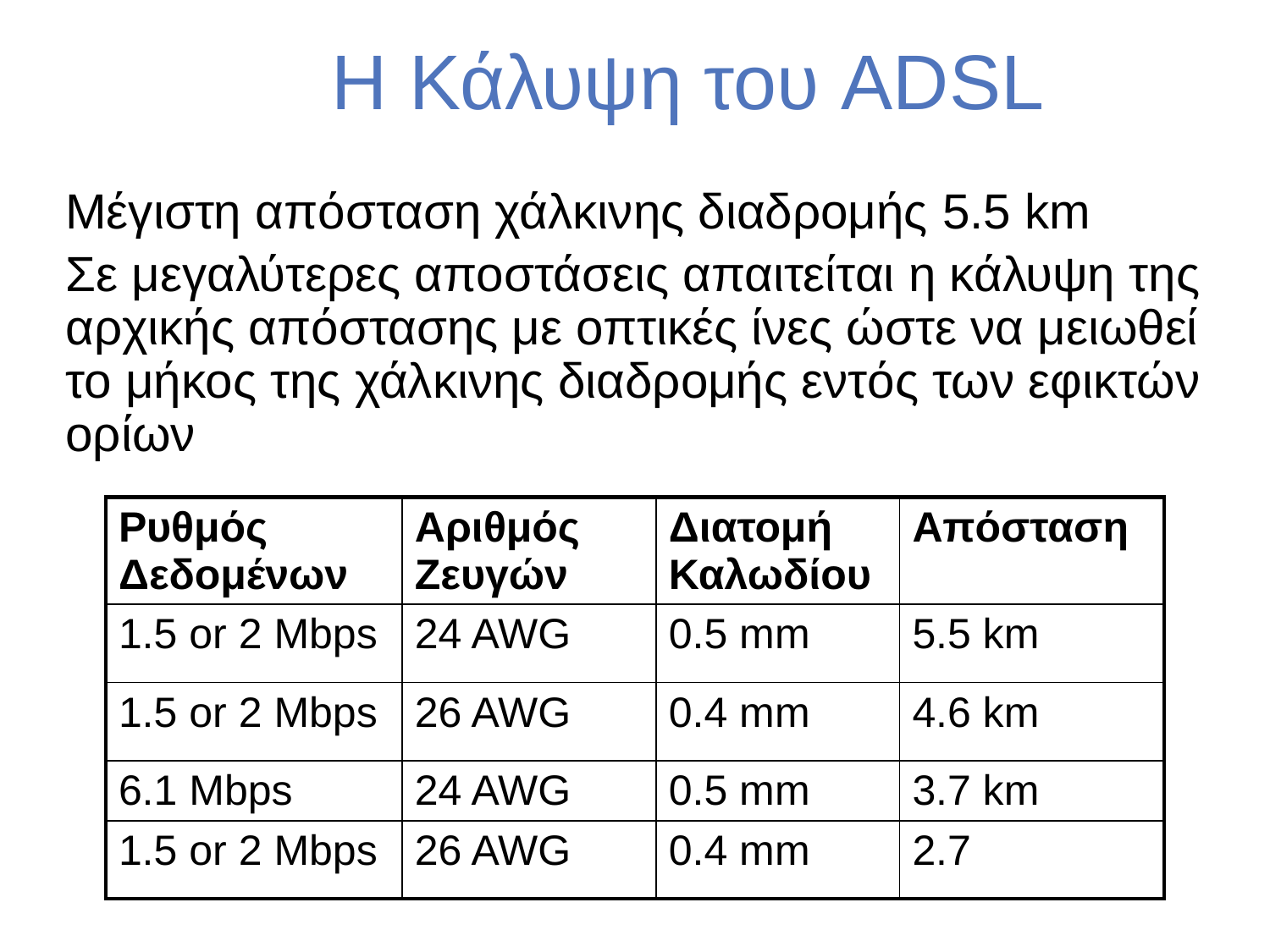

# Η Κάλυψη του ADSL
Μέγιστη απόσταση χάλκινης διαδρομής 5.5 km
Σε μεγαλύτερες αποστάσεις απαιτείται η κάλυψη της αρχικής απόστασης με οπτικές ίνες ώστε να μειωθεί το μήκος της χάλκινης διαδρομής εντός των εφικτών ορίων
| Ρυθμός Δεδομένων | Αριθμός Ζευγών | Διατομή Καλωδίου | Απόσταση |
| --- | --- | --- | --- |
| 1.5 or 2 Mbps | 24 AWG | 0.5 mm | 5.5 km |
| 1.5 or 2 Mbps | 26 AWG | 0.4 mm | 4.6 km |
| 6.1 Mbps | 24 AWG | 0.5 mm | 3.7 km |
| 1.5 or 2 Mbps | 26 AWG | 0.4 mm | 2.7 |